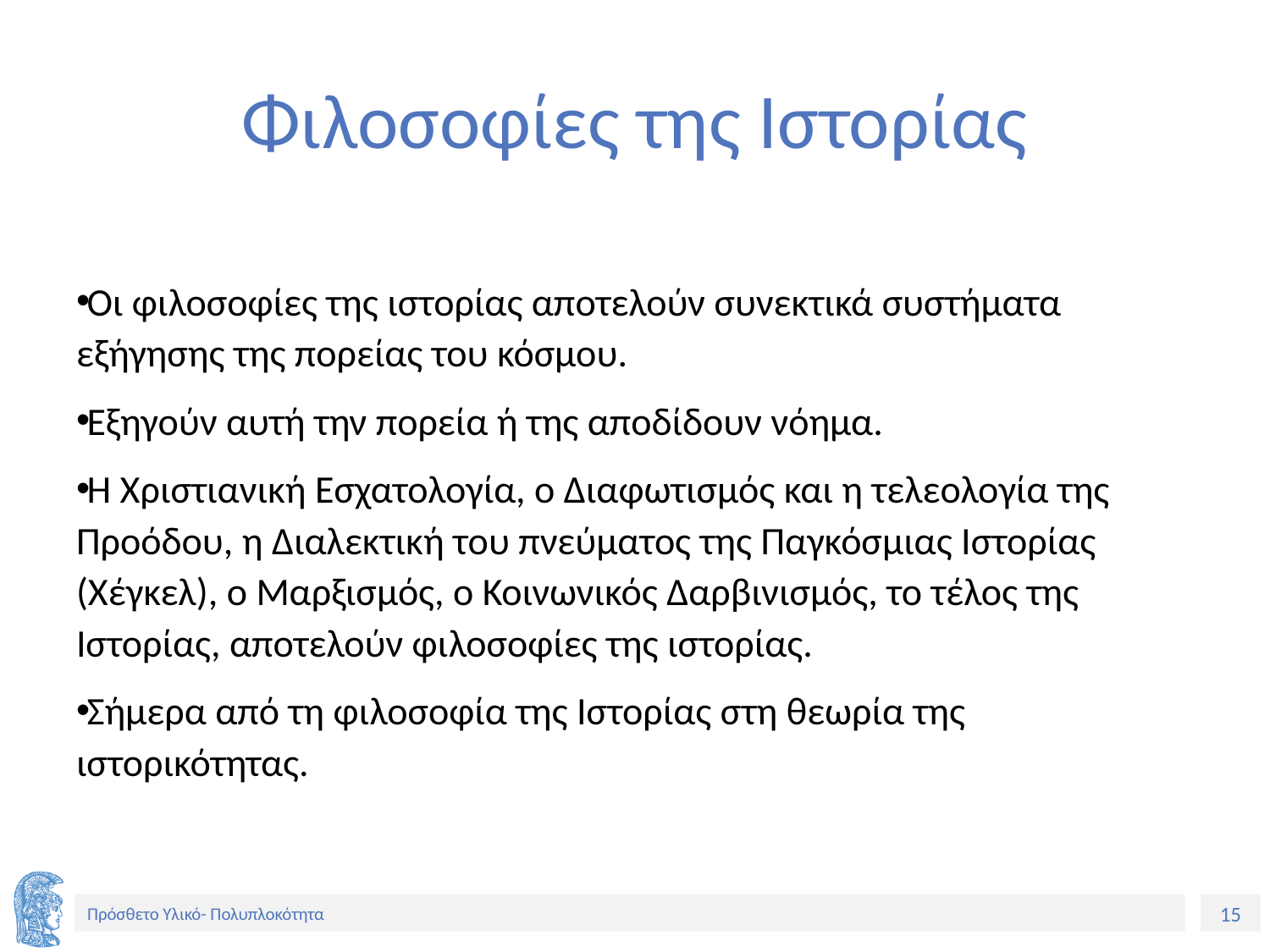

# Φιλοσοφίες της Ιστορίας
Οι φιλοσοφίες της ιστορίας αποτελούν συνεκτικά συστήματα εξήγησης της πορείας του κόσμου.
Εξηγούν αυτή την πορεία ή της αποδίδουν νόημα.
Η Χριστιανική Εσχατολογία, ο Διαφωτισμός και η τελεολογία της Προόδου, η Διαλεκτική του πνεύματος της Παγκόσμιας Ιστορίας (Χέγκελ), ο Μαρξισμός, ο Κοινωνικός Δαρβινισμός, το τέλος της Ιστορίας, αποτελούν φιλοσοφίες της ιστορίας.
Σήμερα από τη φιλοσοφία της Ιστορίας στη θεωρία της ιστορικότητας.